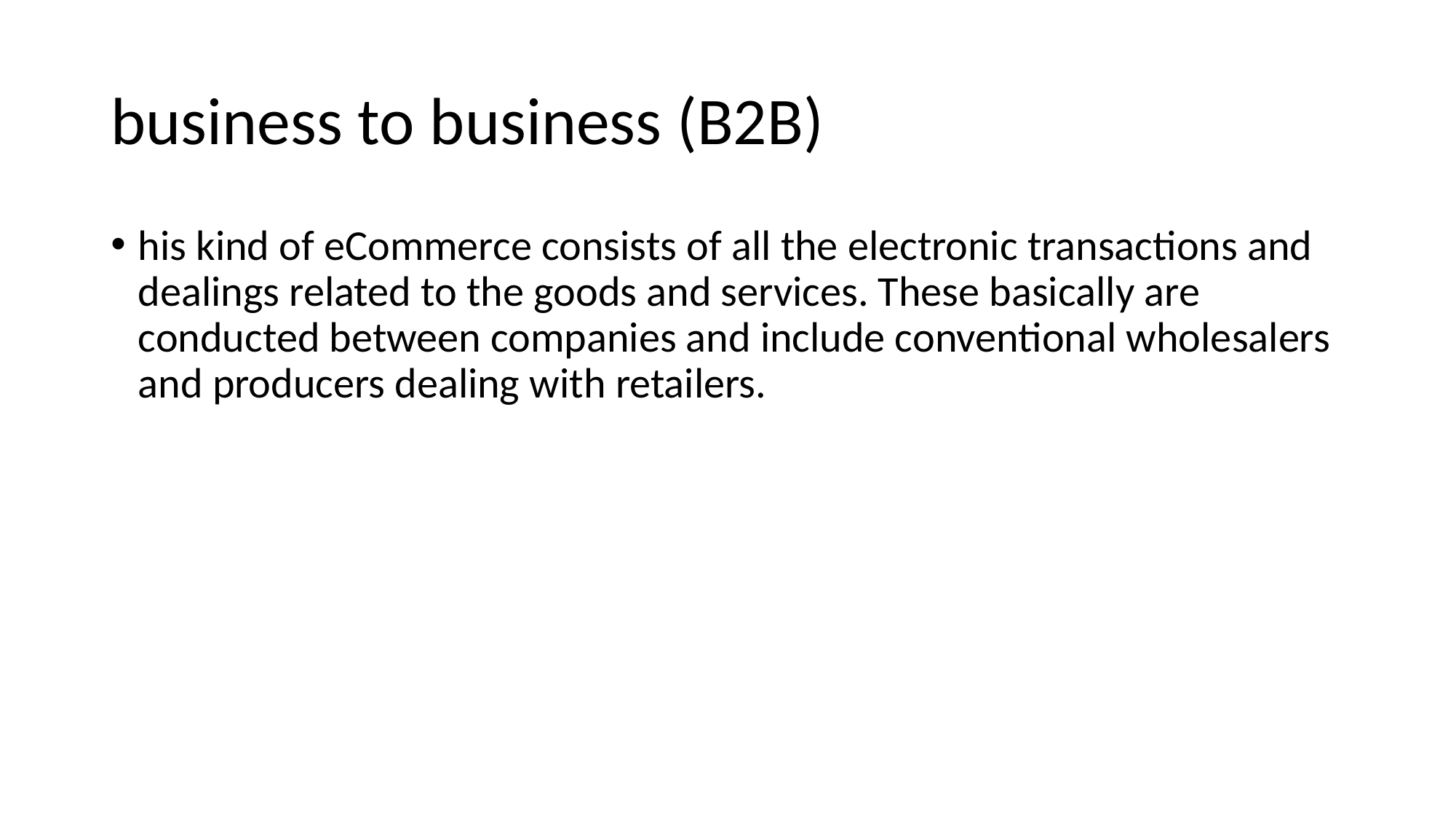

# business to business (B2B)
his kind of eCommerce consists of all the electronic transactions and dealings related to the goods and services. These basically are conducted between companies and include conventional wholesalers and producers dealing with retailers.